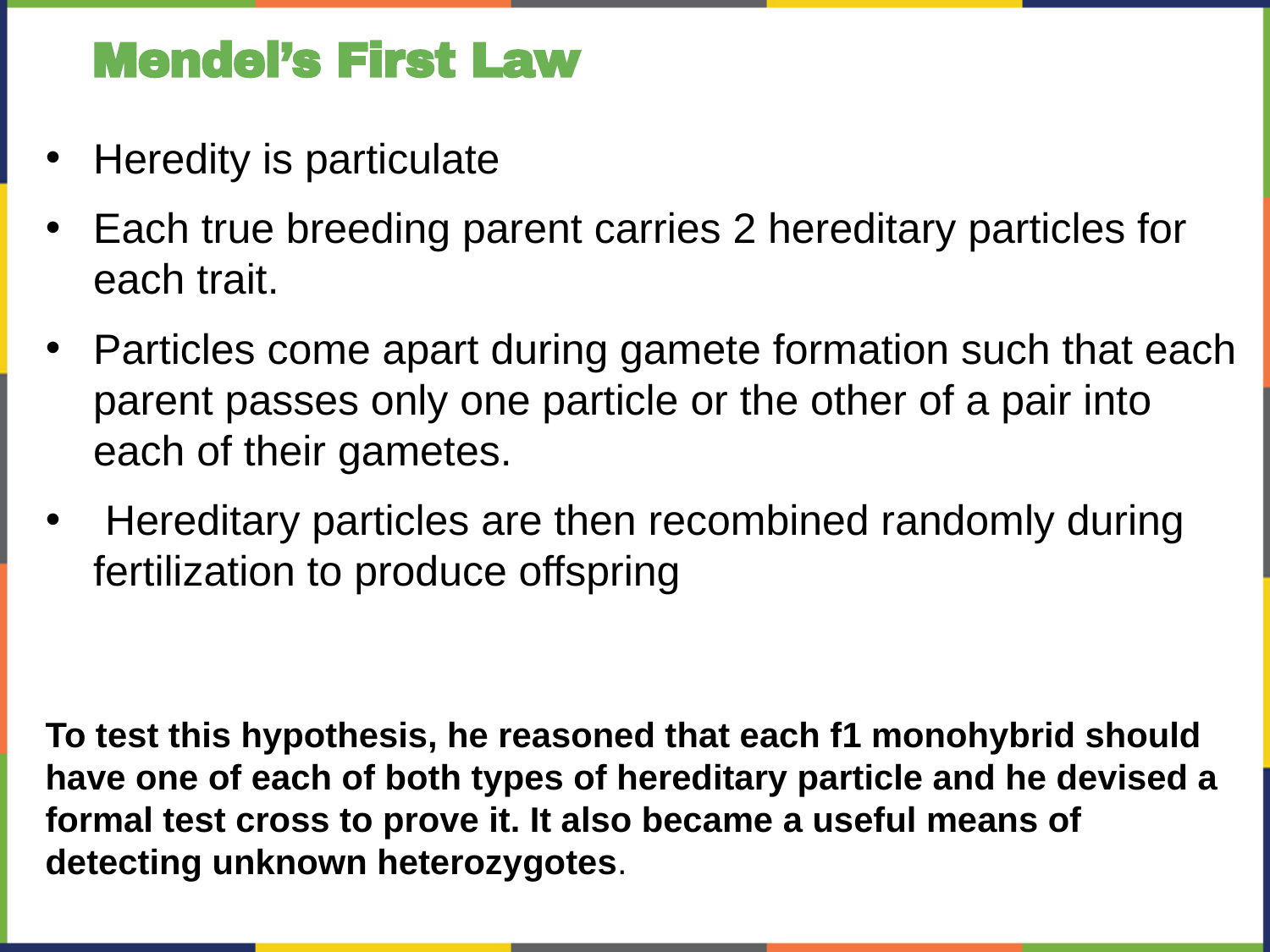

# Mendel’s First Law
Heredity is particulate
Each true breeding parent carries 2 hereditary particles for each trait.
Particles come apart during gamete formation such that each parent passes only one particle or the other of a pair into each of their gametes.
 Hereditary particles are then recombined randomly during fertilization to produce offspring

To test this hypothesis, he reasoned that each f1 monohybrid should have one of each of both types of hereditary particle and he devised a formal test cross to prove it. It also became a useful means of detecting unknown heterozygotes.